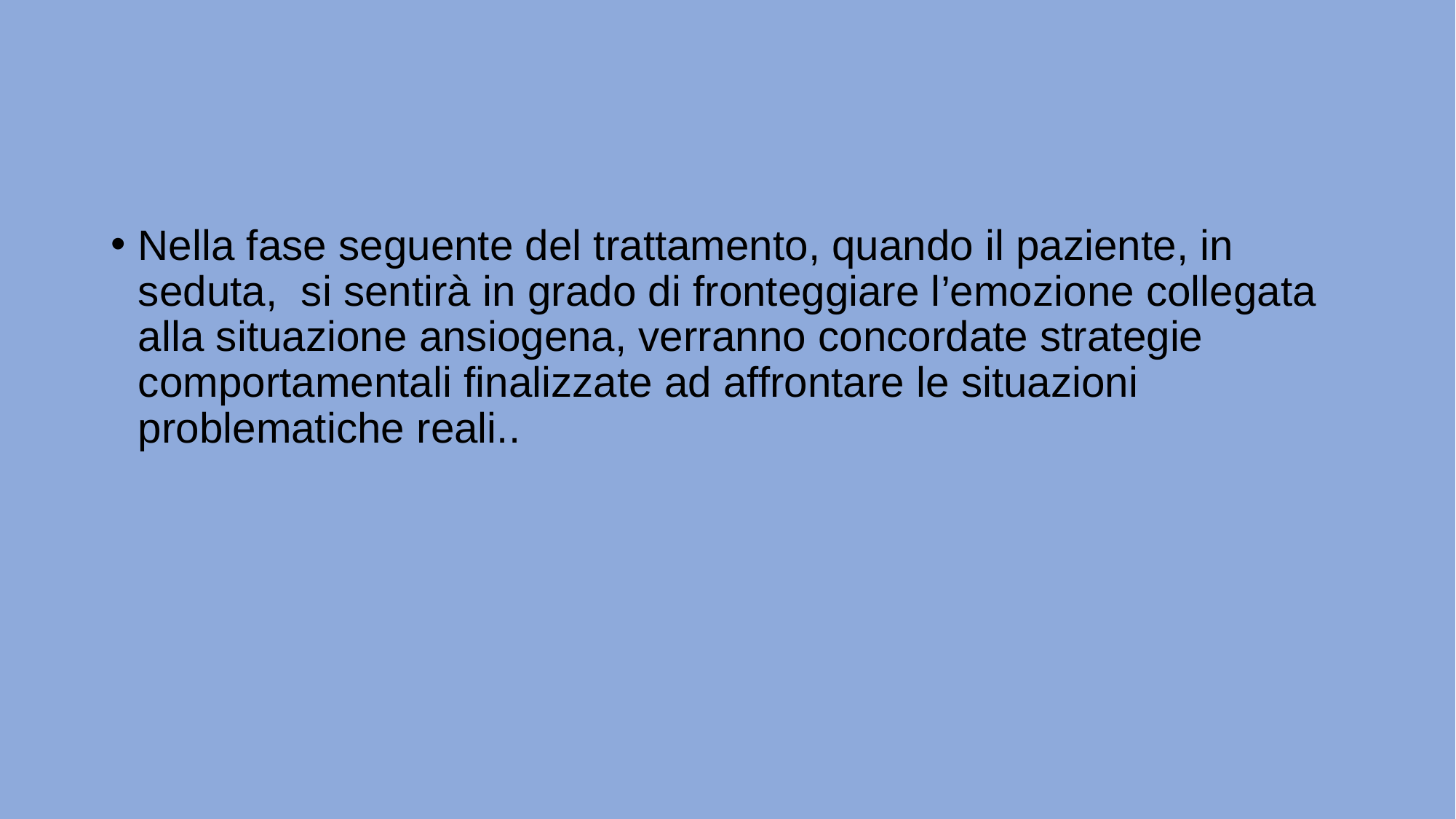

#
Nella fase seguente del trattamento, quando il paziente, in seduta,  si sentirà in grado di fronteggiare l’emozione collegata alla situazione ansiogena, verranno concordate strategie comportamentali finalizzate ad affrontare le situazioni problematiche reali..